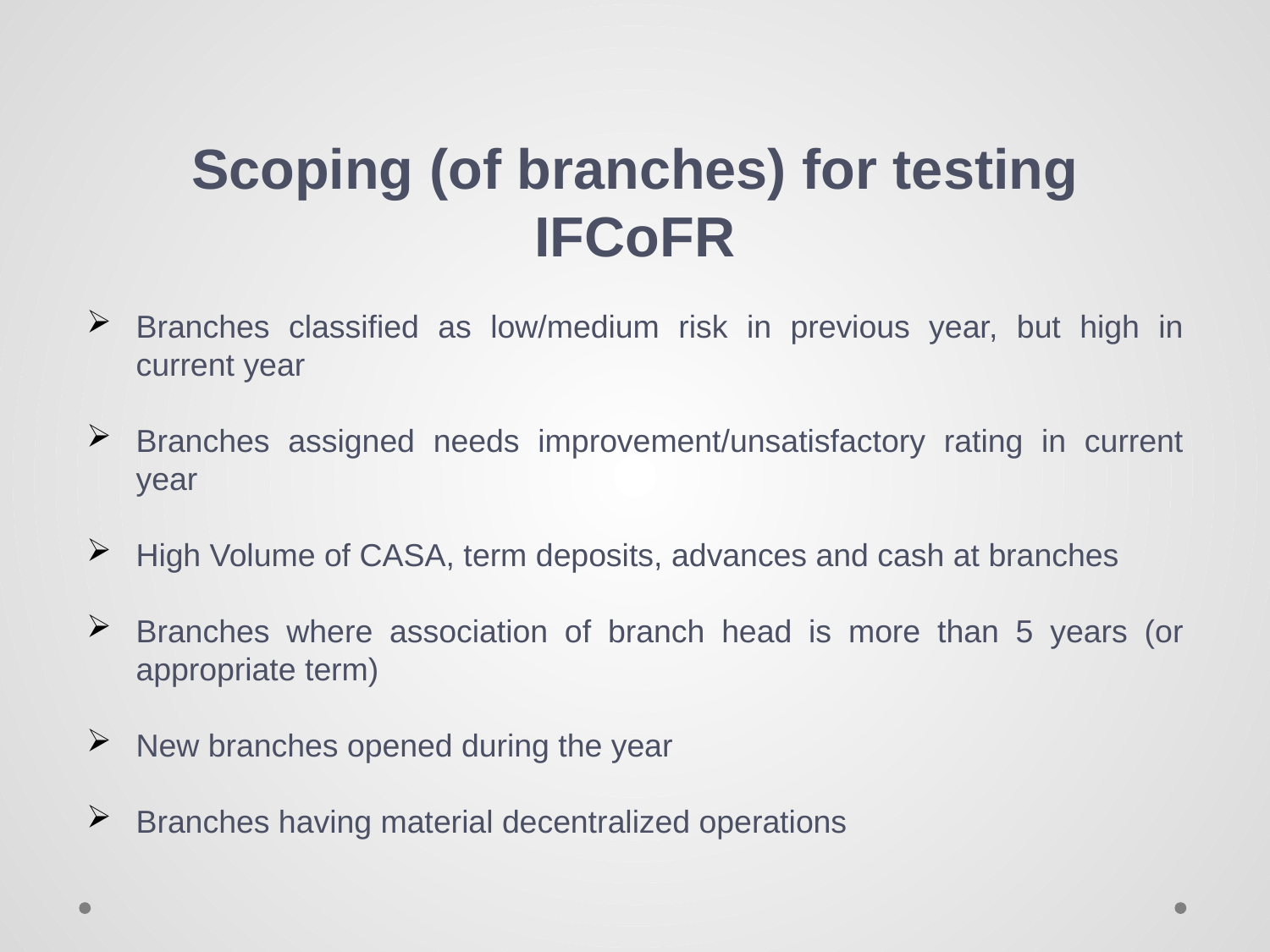

Scoping (of branches) for testing IFCoFR

Branches classified as low/medium risk in previous year, but high in current year

Branches assigned needs improvement/unsatisfactory rating in current year

High Volume of CASA, term deposits, advances and cash at branches

Branches where association of branch head is more than 5 years (or appropriate term)

New branches opened during the year

Branches having material decentralized operations